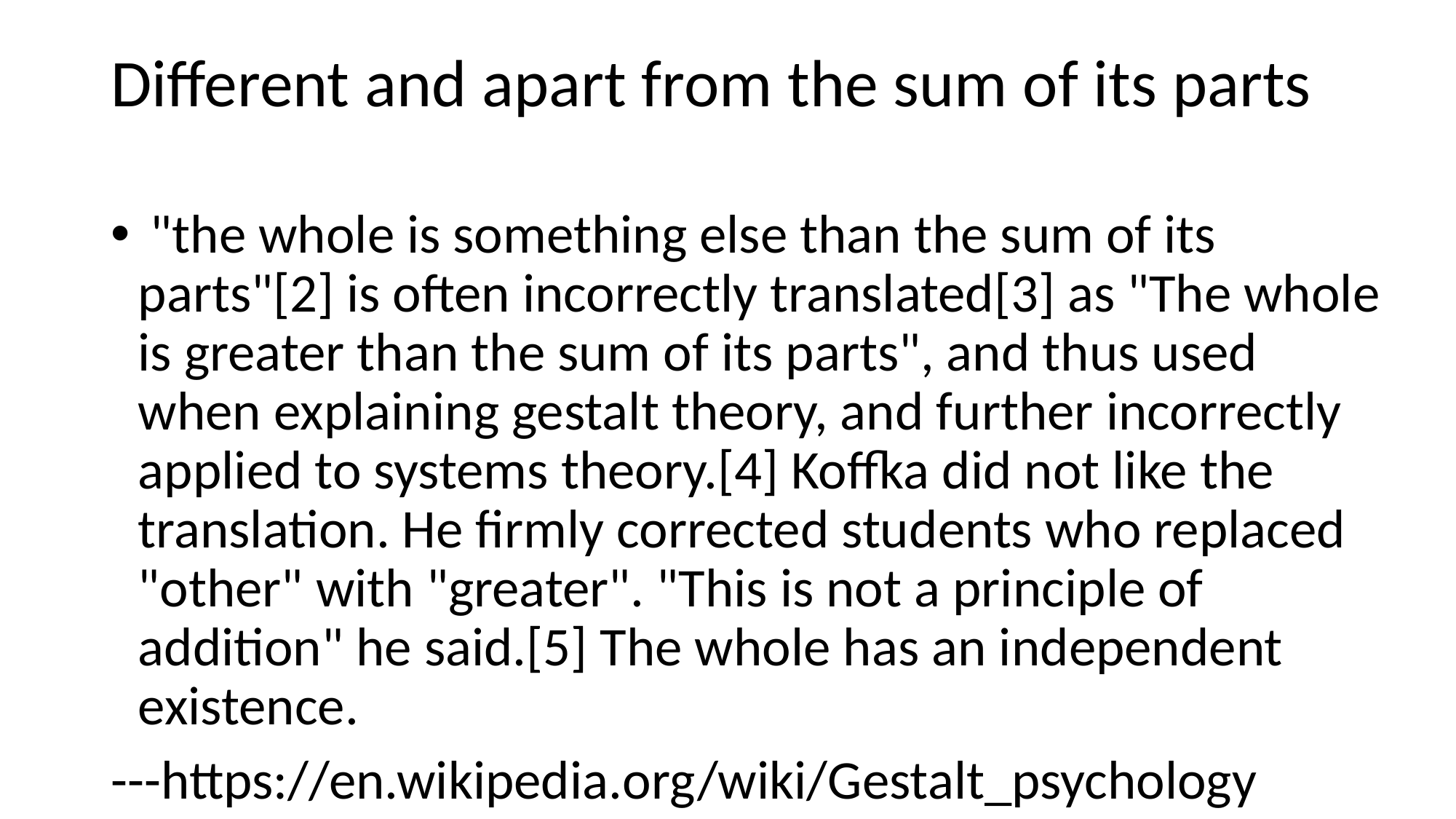

Different and apart from the sum of its parts
 "the whole is something else than the sum of its parts"[2] is often incorrectly translated[3] as "The whole is greater than the sum of its parts", and thus used when explaining gestalt theory, and further incorrectly applied to systems theory.[4] Koffka did not like the translation. He firmly corrected students who replaced "other" with "greater". "This is not a principle of addition" he said.[5] The whole has an independent existence.
---https://en.wikipedia.org/wiki/Gestalt_psychology